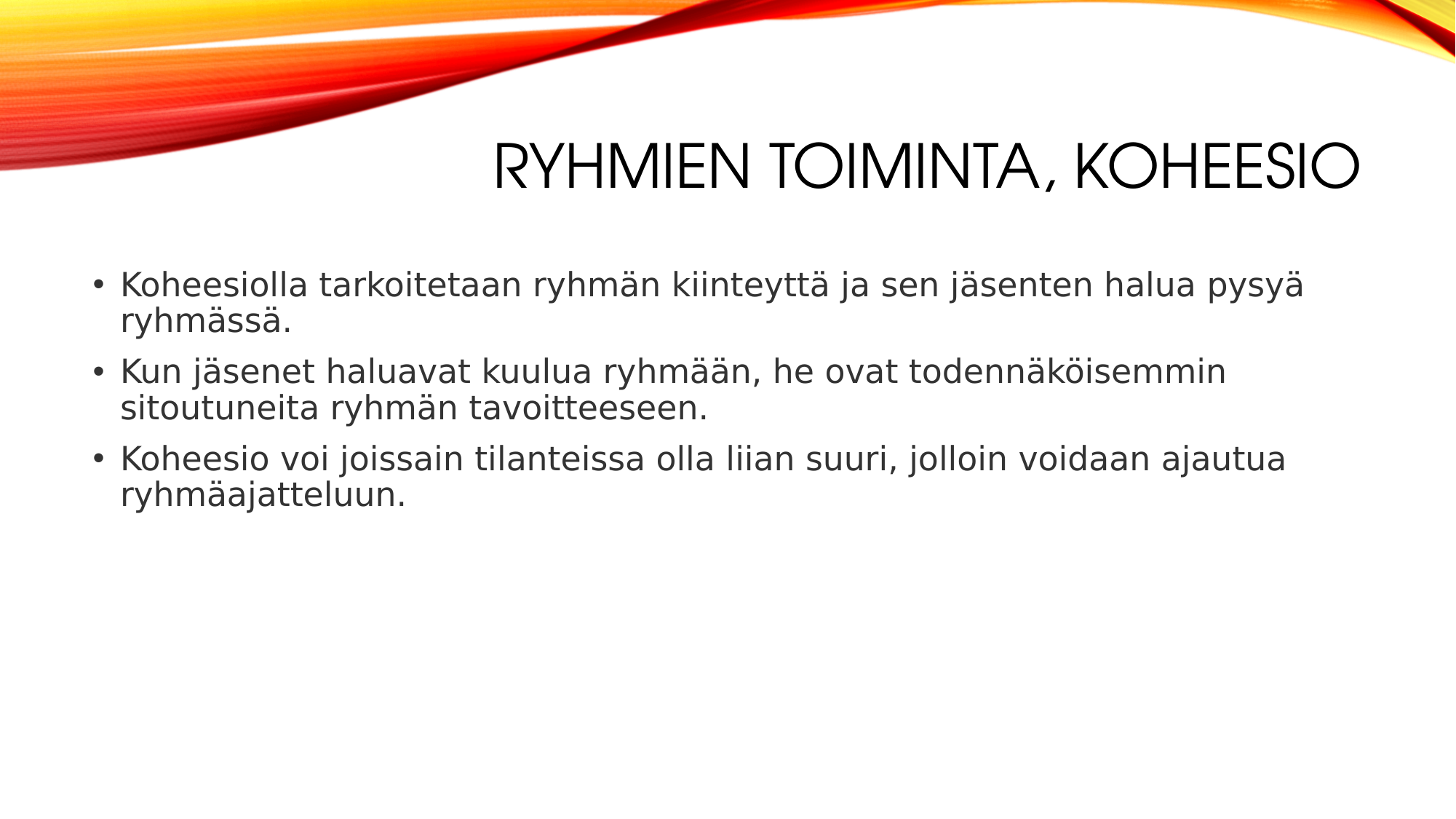

# Ryhmien toiminta, koheesio
Koheesiolla tarkoitetaan ryhmän kiinteyttä ja sen jäsenten halua pysyä ryhmässä.
Kun jäsenet haluavat kuulua ryhmään, he ovat todennäköisemmin sitoutuneita ryhmän tavoitteeseen.
Koheesio voi joissain tilanteissa olla liian suuri, jolloin voidaan ajautua ryhmäajatteluun.